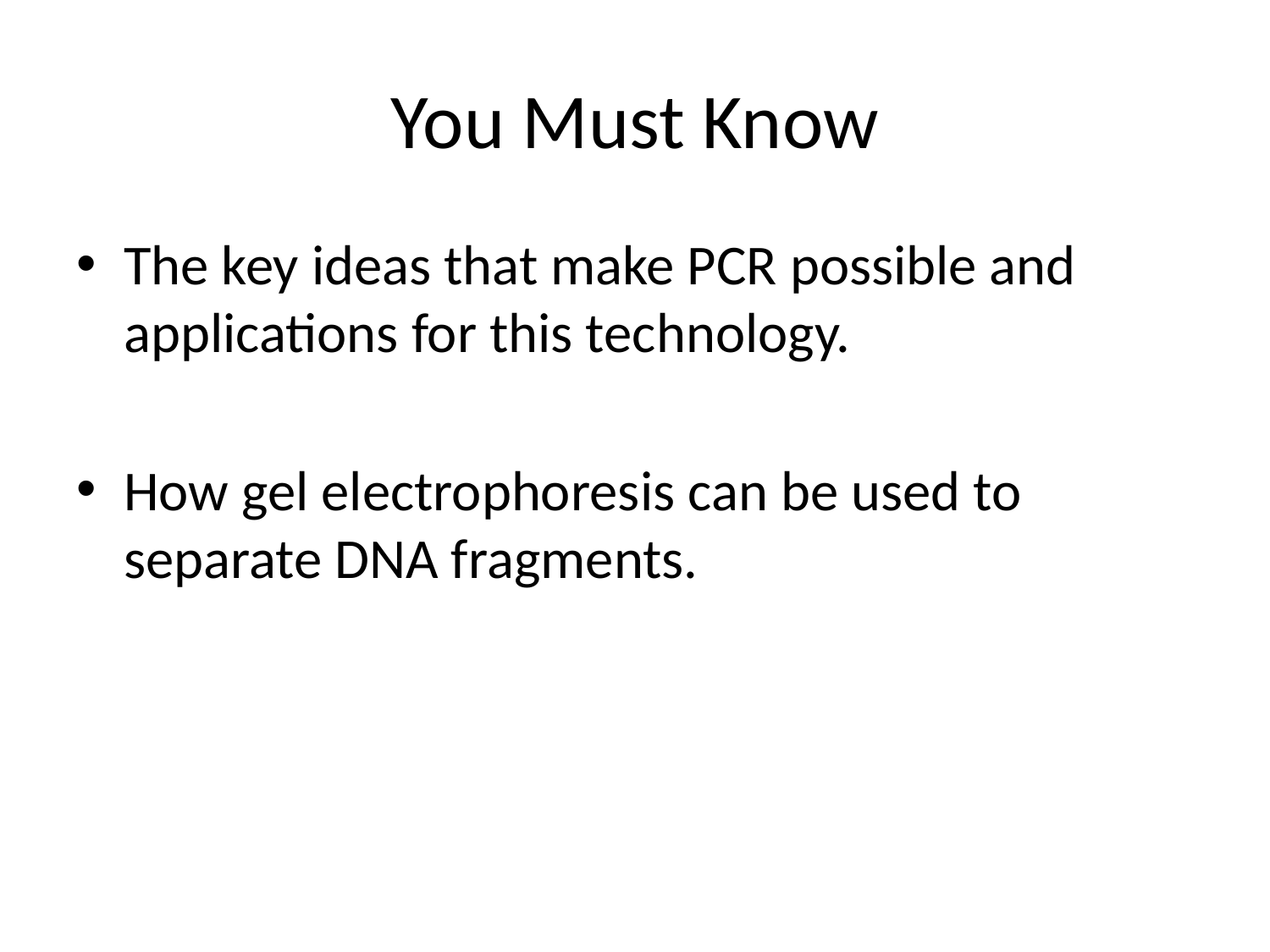

# You Must Know
The key ideas that make PCR possible and applications for this technology.

How gel electrophoresis can be used to separate DNA fragments.